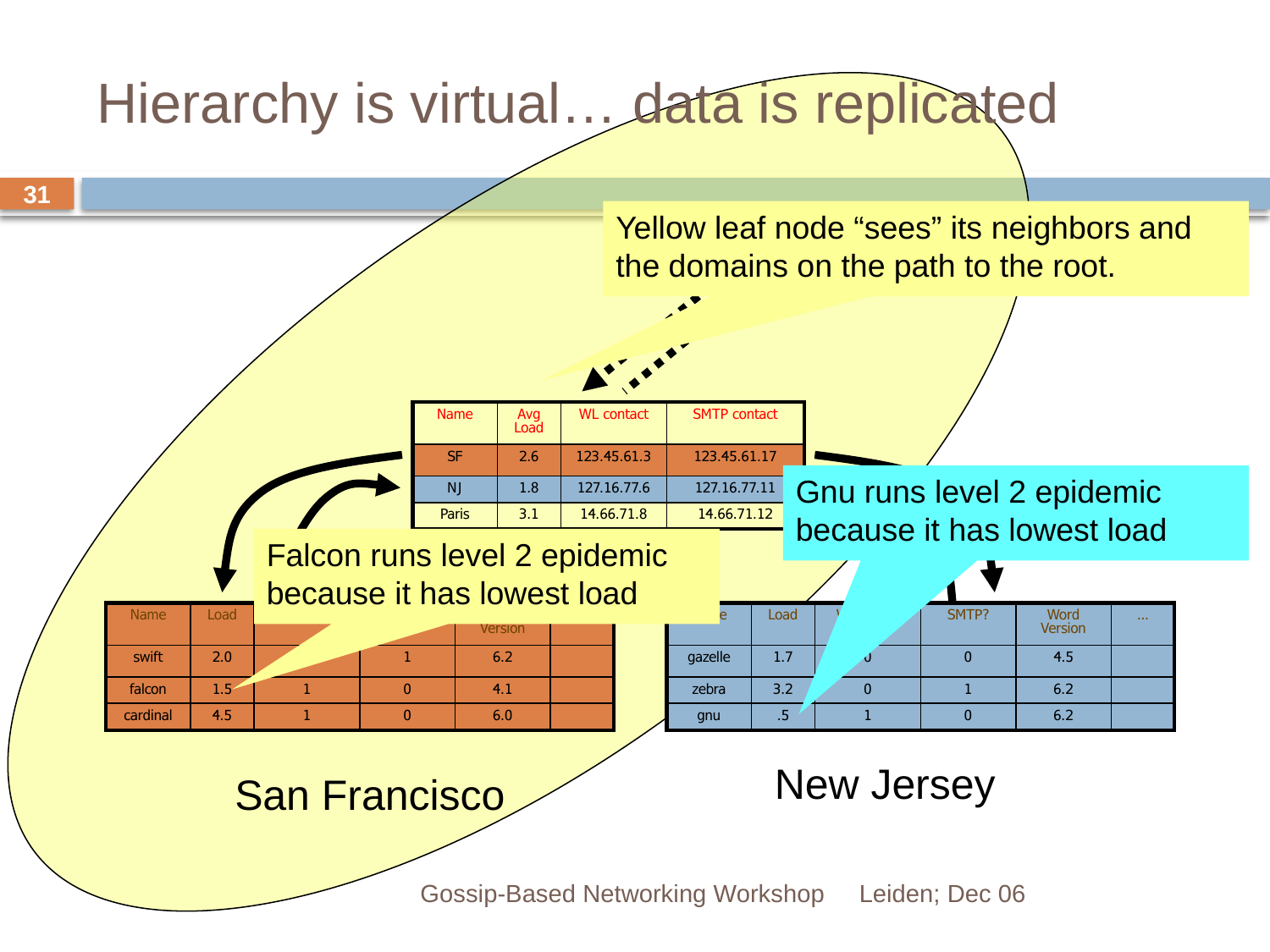

# Hierarchy is virtual… data is replicated
31
Yellow leaf node “sees” its neighbors and the domains on the path to the root.

| Name | Avg Load | WL contact | SMTP contact |
| --- | --- | --- | --- |
| SF | 2.6 | 123.45.61.3 | 123.45.61.17 |
| NJ | 1.8 | 127.16.77.6 | 127.16.77.11 |
| Paris | 3.1 | 14.66.71.8 | 14.66.71.12 |

Gnu runs level 2 epidemic because it has lowest load

Falcon runs level 2 epidemic because it has lowest load
| Name | Load | Weblogic? | SMTP? | Word Version | … |
| --- | --- | --- | --- | --- | --- |
| swift | 2.0 | 0 | 1 | 6.2 |  |
| falcon | 1.5 | 1 | 0 | 4.1 |  |
| cardinal | 4.5 | 1 | 0 | 6.0 |  |
| Name | Load | Weblogic? | SMTP? | Word Version | … |
| --- | --- | --- | --- | --- | --- |
| gazelle | 1.7 | 0 | 0 | 4.5 |  |
| zebra | 3.2 | 0 | 1 | 6.2 |  |
| gnu | .5 | 1 | 0 | 6.2 |  |
New Jersey
San Francisco
Gossip-Based Networking Workshop
Leiden; Dec 06